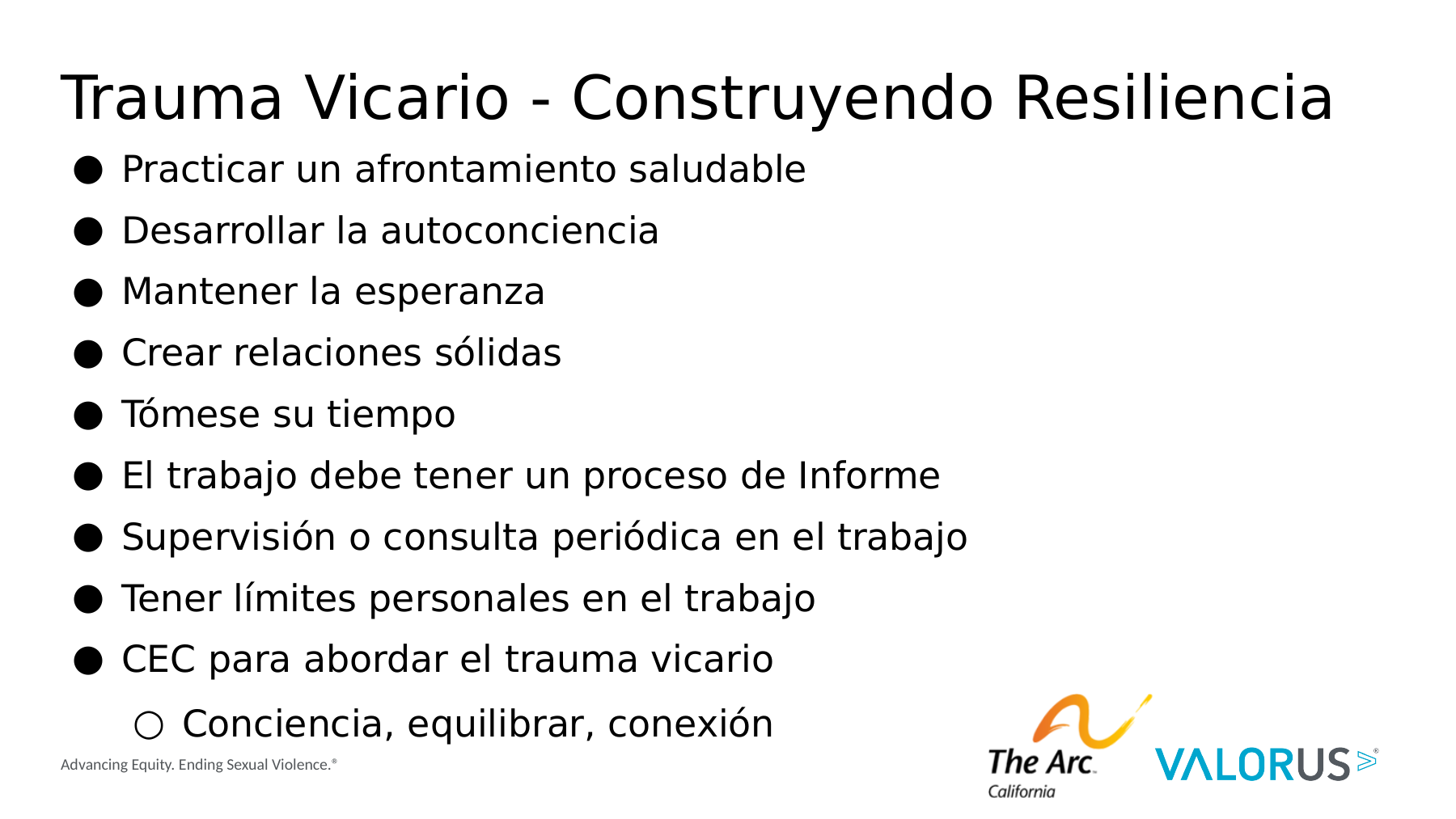

# Trauma Vicario - Construyendo Resiliencia
Practicar un afrontamiento saludable
Desarrollar la autoconciencia
Mantener la esperanza
Crear relaciones sólidas
Tómese su tiempo
El trabajo debe tener un proceso de Informe
Supervisión o consulta periódica en el trabajo
Tener límites personales en el trabajo
CEC para abordar el trauma vicario
Conciencia, equilibrar, conexión